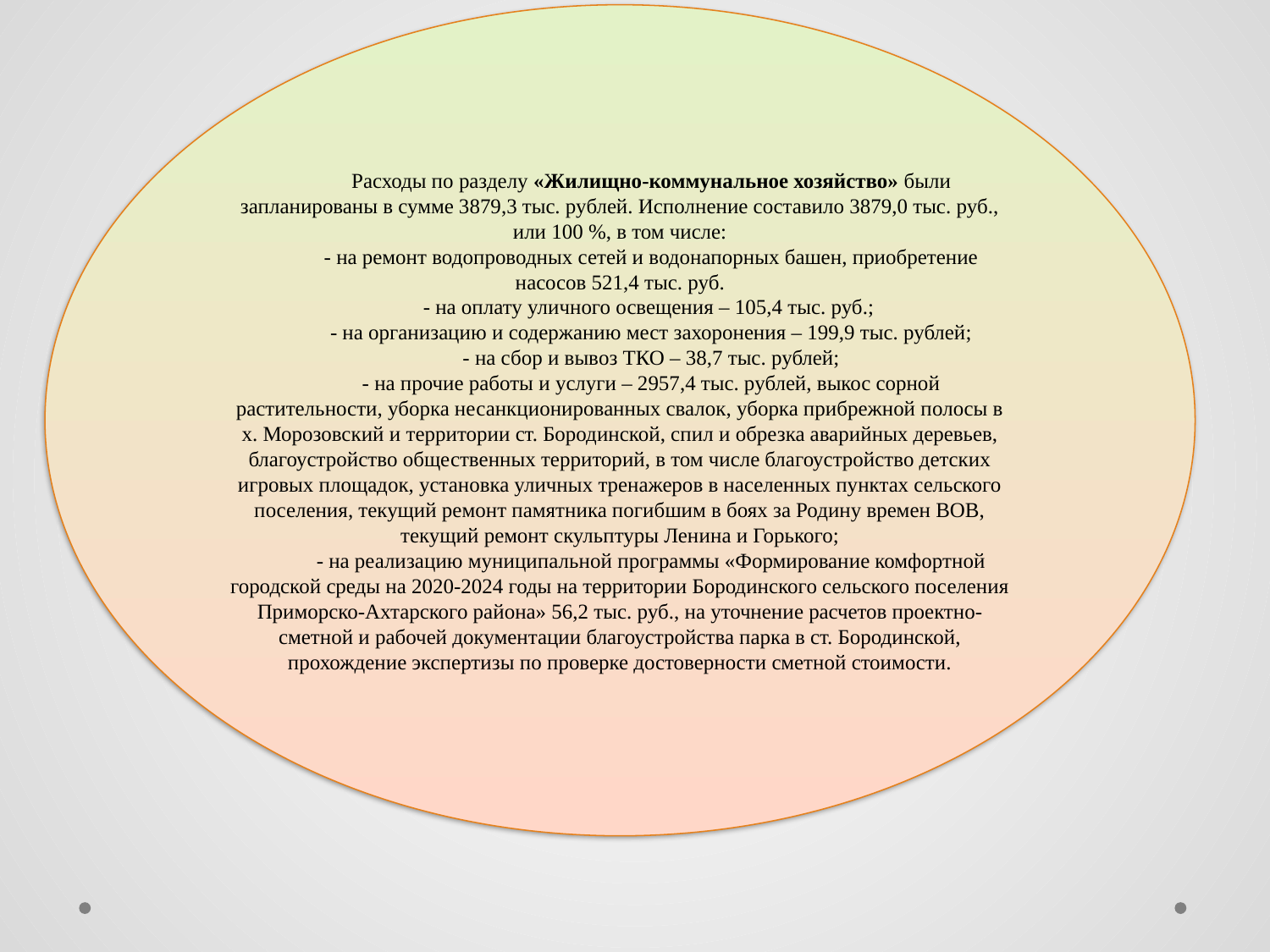

Расходы по разделу «Жилищно-коммунальное хозяйство» были запланированы в сумме 3879,3 тыс. рублей. Исполнение составило 3879,0 тыс. руб., или 100 %, в том числе:
- на ремонт водопроводных сетей и водонапорных башен, приобретение насосов 521,4 тыс. руб.
- на оплату уличного освещения – 105,4 тыс. руб.;
- на организацию и содержанию мест захоронения – 199,9 тыс. рублей;
- на сбор и вывоз ТКО – 38,7 тыс. рублей;
- на прочие работы и услуги – 2957,4 тыс. рублей, выкос сорной растительности, уборка несанкционированных свалок, уборка прибрежной полосы в х. Морозовский и территории ст. Бородинской, спил и обрезка аварийных деревьев, благоустройство общественных территорий, в том числе благоустройство детских игровых площадок, установка уличных тренажеров в населенных пунктах сельского поселения, текущий ремонт памятника погибшим в боях за Родину времен ВОВ, текущий ремонт скульптуры Ленина и Горького;
- на реализацию муниципальной программы «Формирование комфортной городской среды на 2020-2024 годы на территории Бородинского сельского поселения Приморско-Ахтарского района» 56,2 тыс. руб., на уточнение расчетов проектно-сметной и рабочей документации благоустройства парка в ст. Бородинской, прохождение экспертизы по проверке достоверности сметной стоимости.